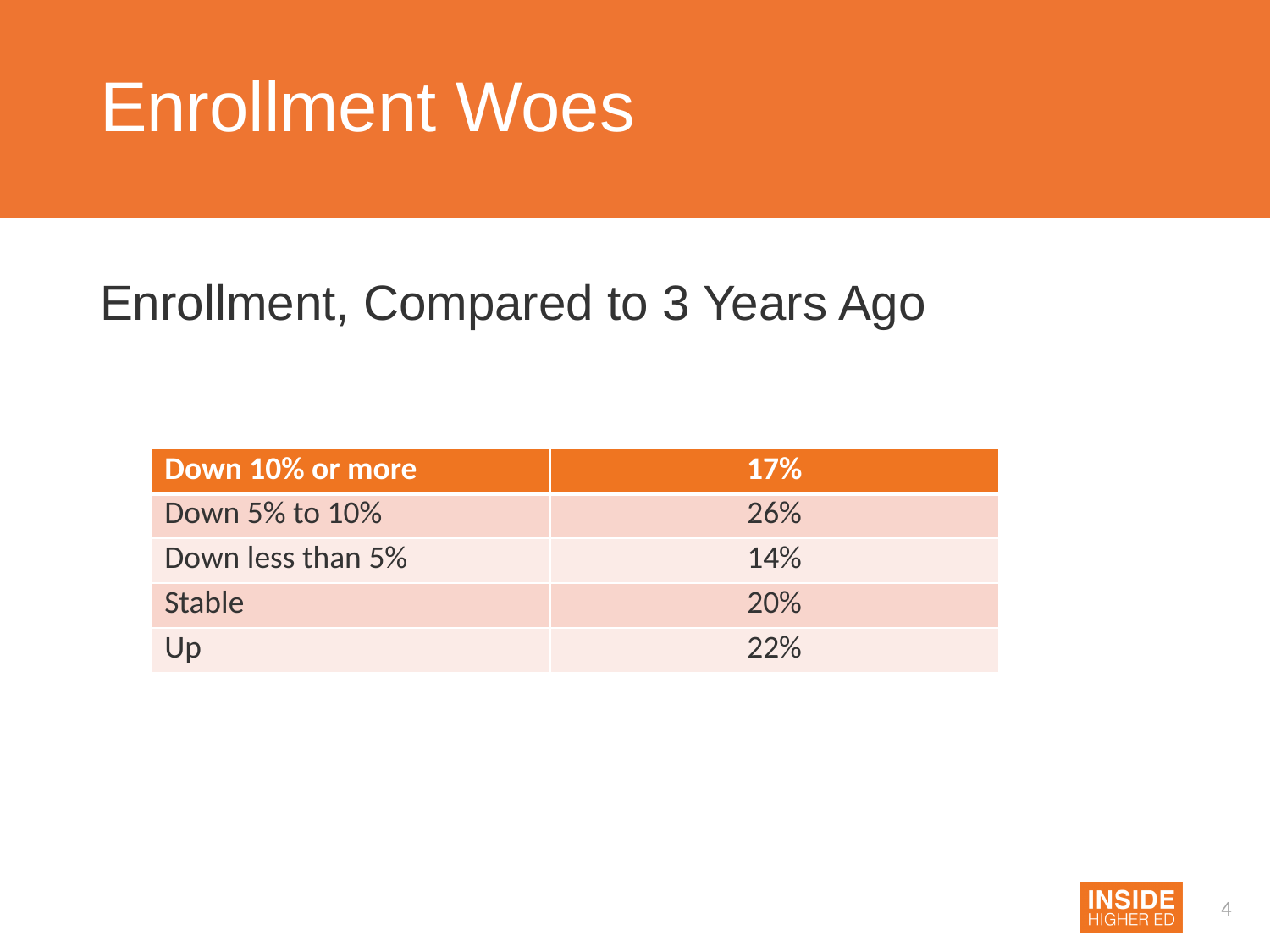

# Enrollment Woes
Enrollment, Compared to 3 Years Ago

| Down 10% or more | 17% |
| --- | --- |
| Down 5% to 10% | 26% |
| Down less than 5% | 14% |
| Stable | 20% |
| Up | 22% |